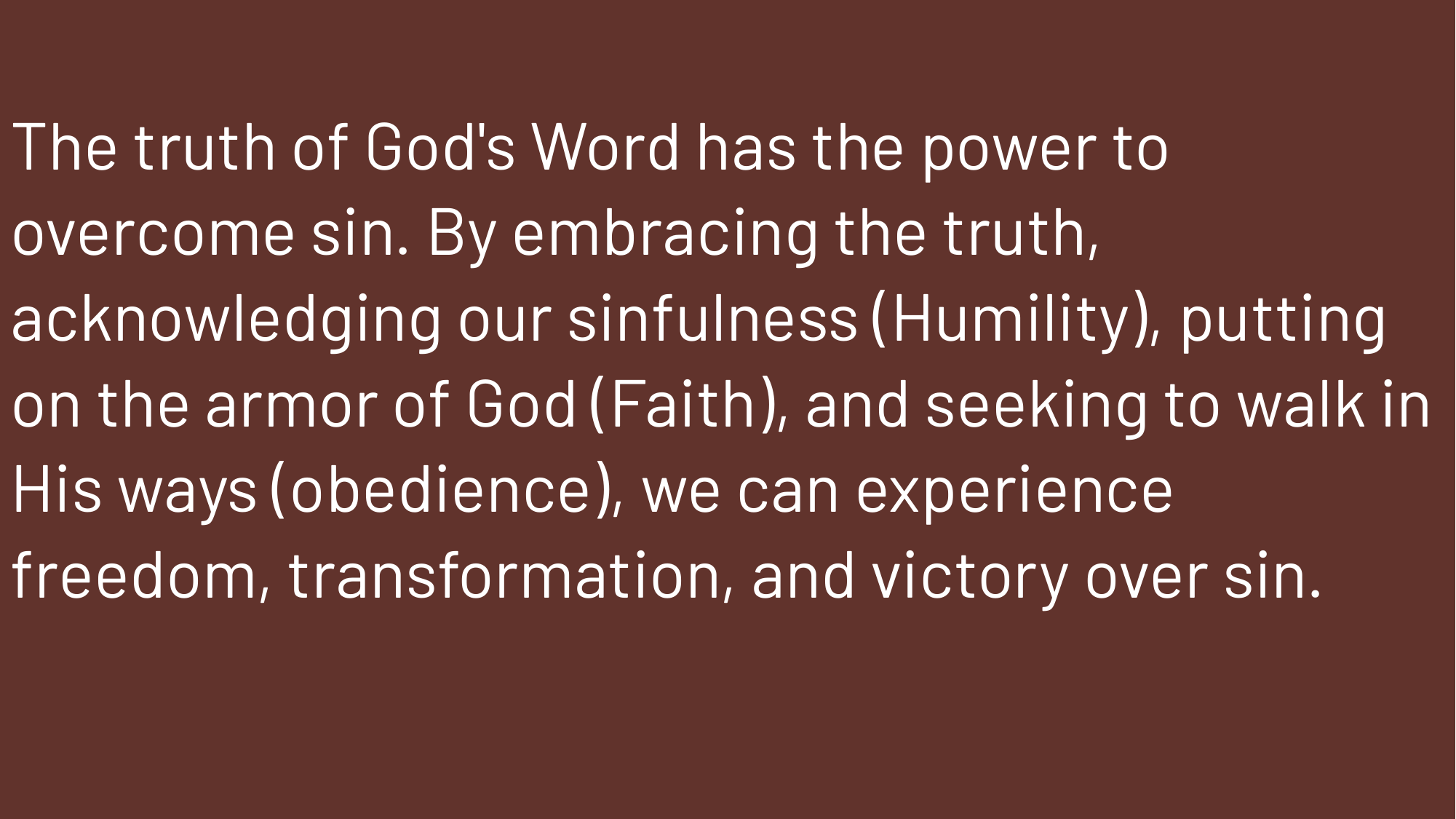

The truth of God's Word has the power to overcome sin. By embracing the truth, acknowledging our sinfulness (Humility), putting on the armor of God (Faith), and seeking to walk in His ways (obedience), we can experience freedom, transformation, and victory over sin.